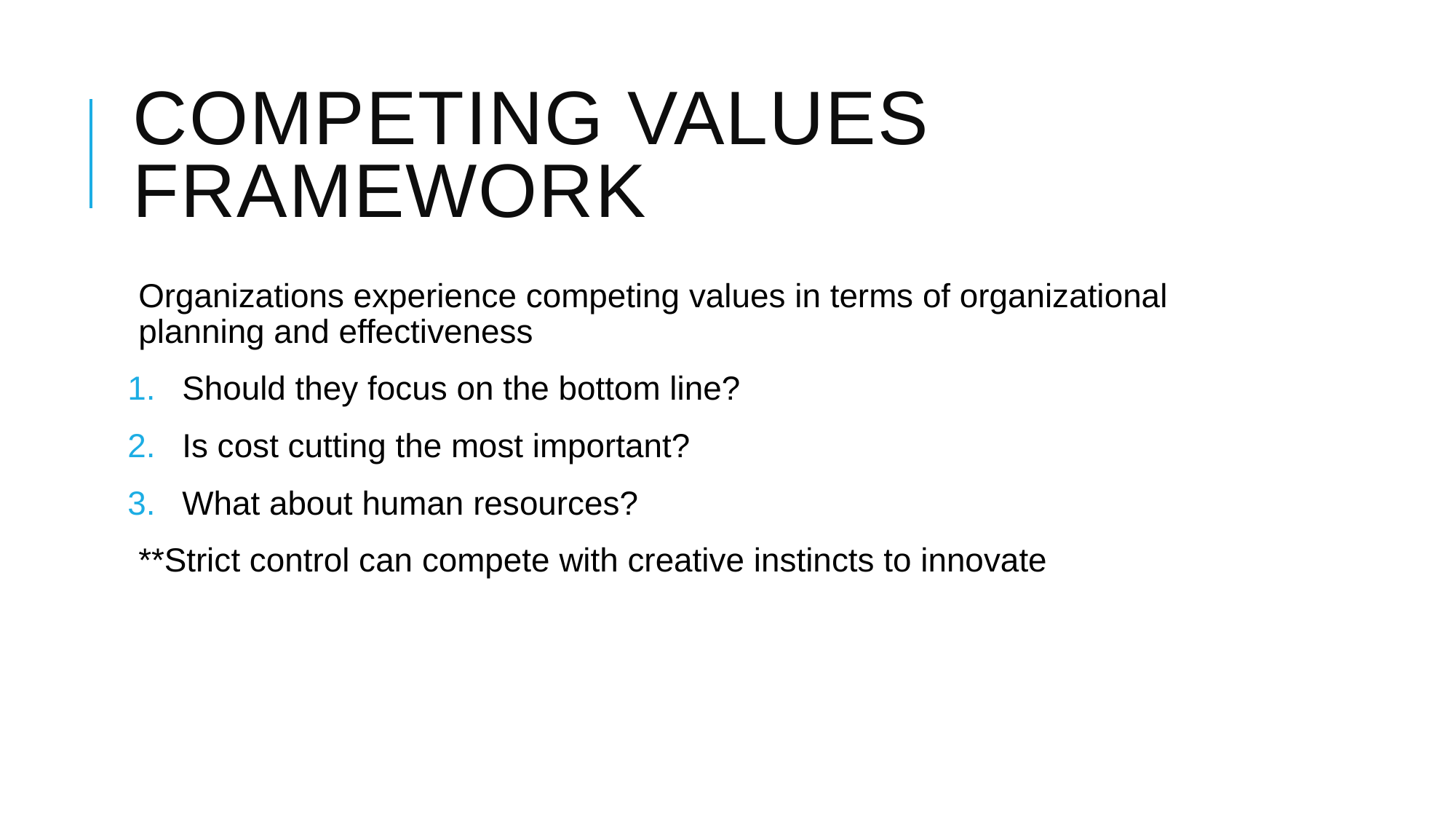

# Competing values framework
Organizations experience competing values in terms of organizational planning and effectiveness
Should they focus on the bottom line?
Is cost cutting the most important?
What about human resources?
**Strict control can compete with creative instincts to innovate